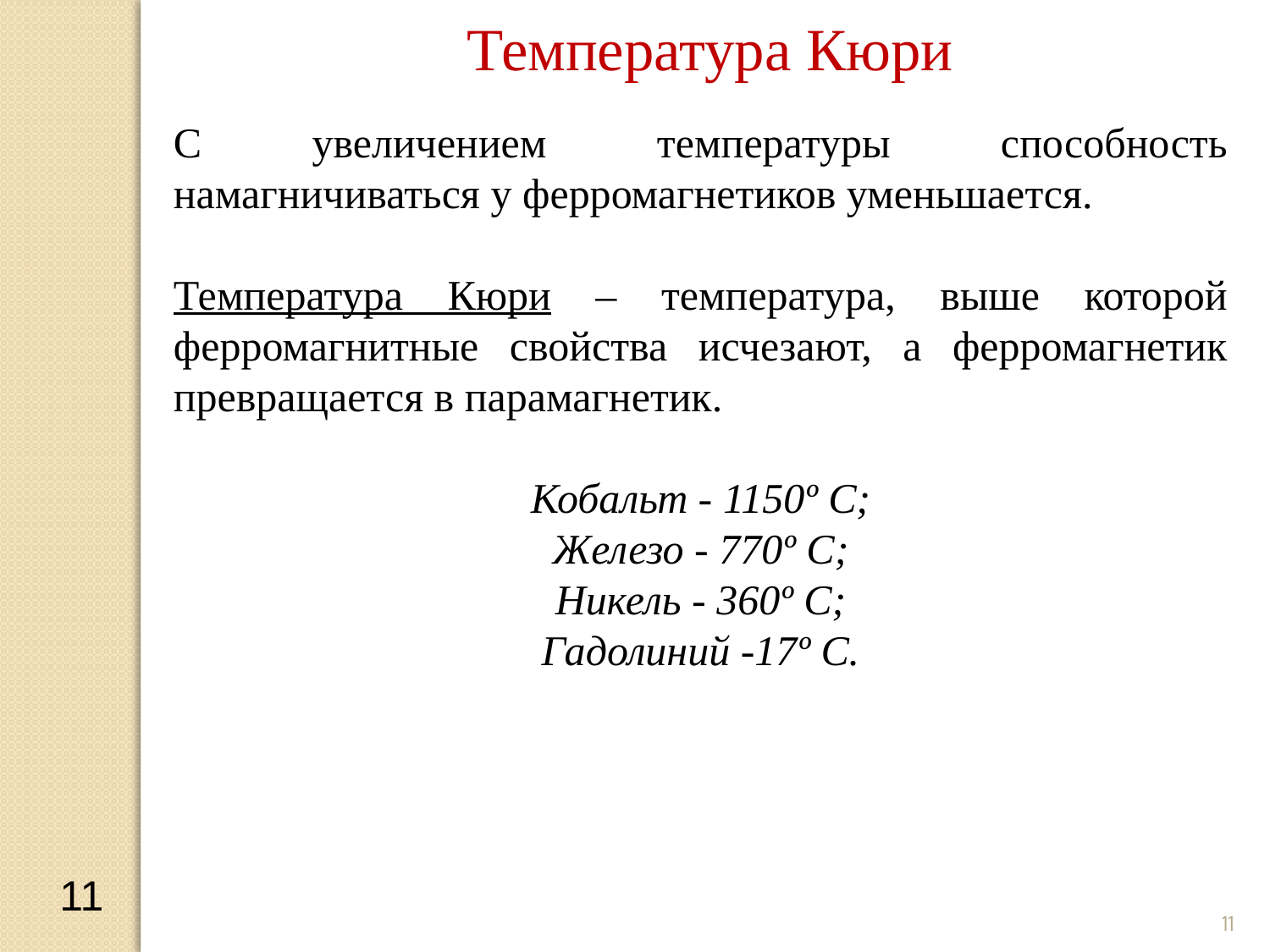

Температура Кюри

С увеличением температуры способность намагничиваться у ферромагнетиков уменьшается.

Температура Кюри – температура, выше которой ферромагнитные свойства исчезают, а ферромагнетик превращается в парамагнетик.

Кобальт - 1150º С;
Железо - 770º С;
Никель - 360º С;
Гадолиний -17º С.
11
11